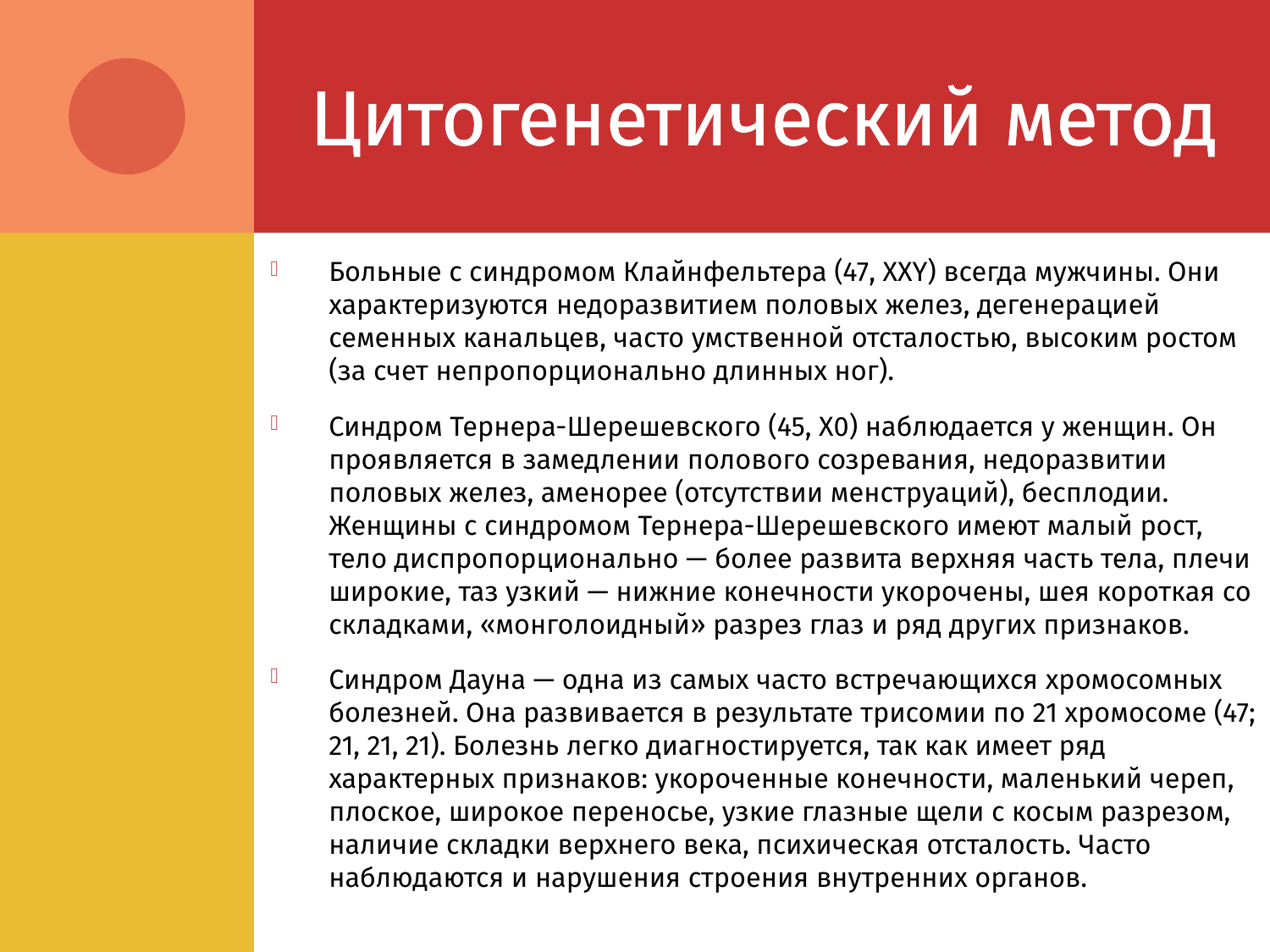

# Цитогенетический метод
Больные с синдромом Клайнфельтера (47, ХХY) всегда мужчины. Они характеризуются недоразвитием половых желез, дегенерацией семенных канальцев, часто умственной отсталостью, высоким ростом (за счет непропорционально длинных ног).
Синдром Тернера-Шерешевского (45, Х0) наблюдается у женщин. Он проявляется в замедлении полового созревания, недоразвитии половых желез, аменорее (отсутствии менструаций), бесплодии. Женщины с синдромом Тернера-Шерешевского имеют малый рост, тело диспропорционально — более развита верхняя часть тела, плечи широкие, таз узкий — нижние конечности укорочены, шея короткая со складками, «монголоидный» разрез глаз и ряд других признаков.
Синдром Дауна — одна из самых часто встречающихся хромосомных болезней. Она развивается в результате трисомии по 21 хромосоме (47; 21, 21, 21). Болезнь легко диагностируется, так как имеет ряд характерных признаков: укороченные конечности, маленький череп, плоское, широкое переносье, узкие глазные щели с косым разрезом, наличие складки верхнего века, психическая отсталость. Часто наблюдаются и нарушения строения внутренних органов.